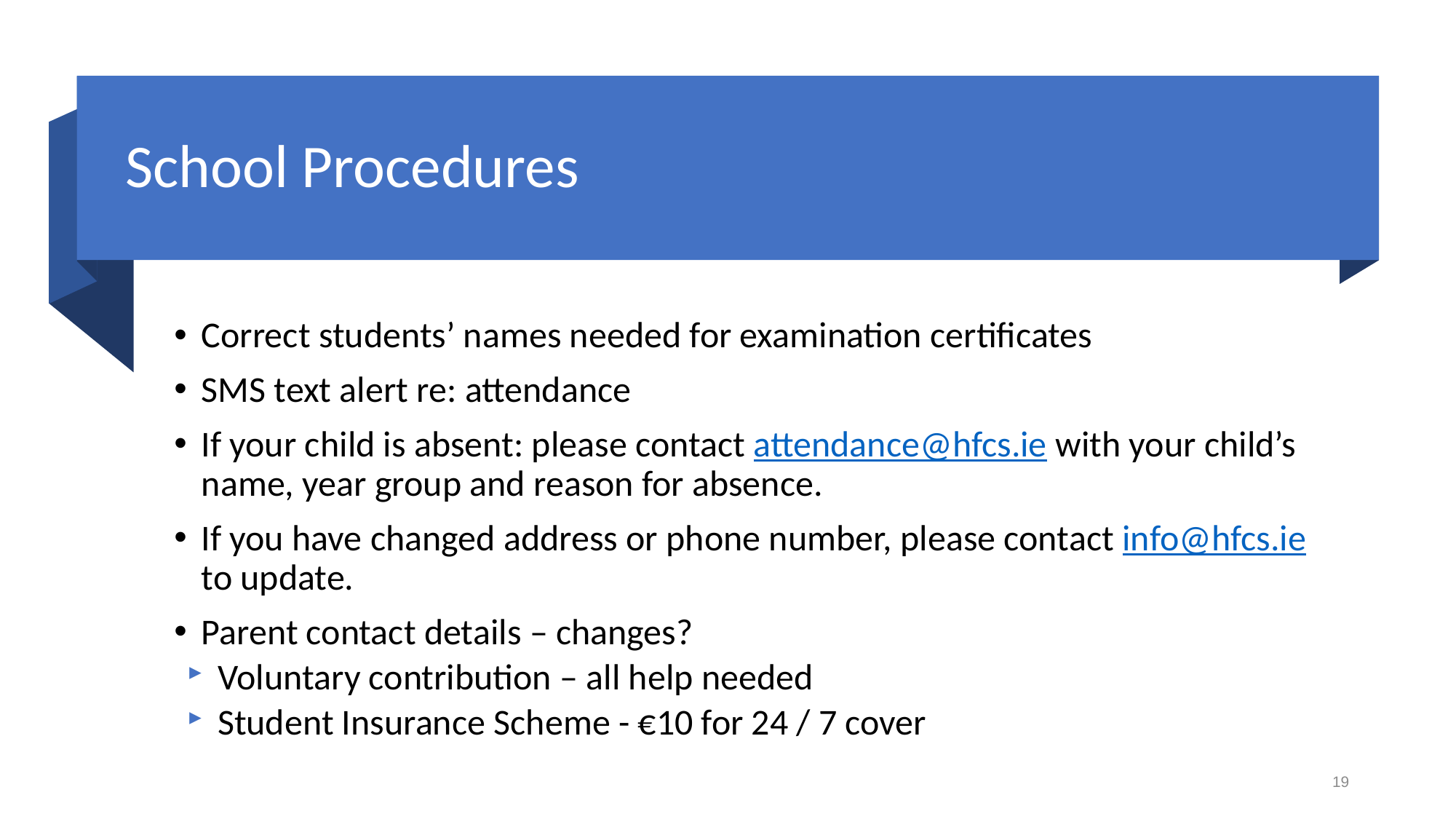

# School Procedures

Correct students’ names needed for examination certificates
SMS text alert re: attendance
If your child is absent: please contact attendance@hfcs.ie with your child’s name, year group and reason for absence.
If you have changed address or phone number, please contact info@hfcs.ie to update.
Parent contact details – changes?
Voluntary contribution – all help needed
Student Insurance Scheme - €10 for 24 / 7 cover
19